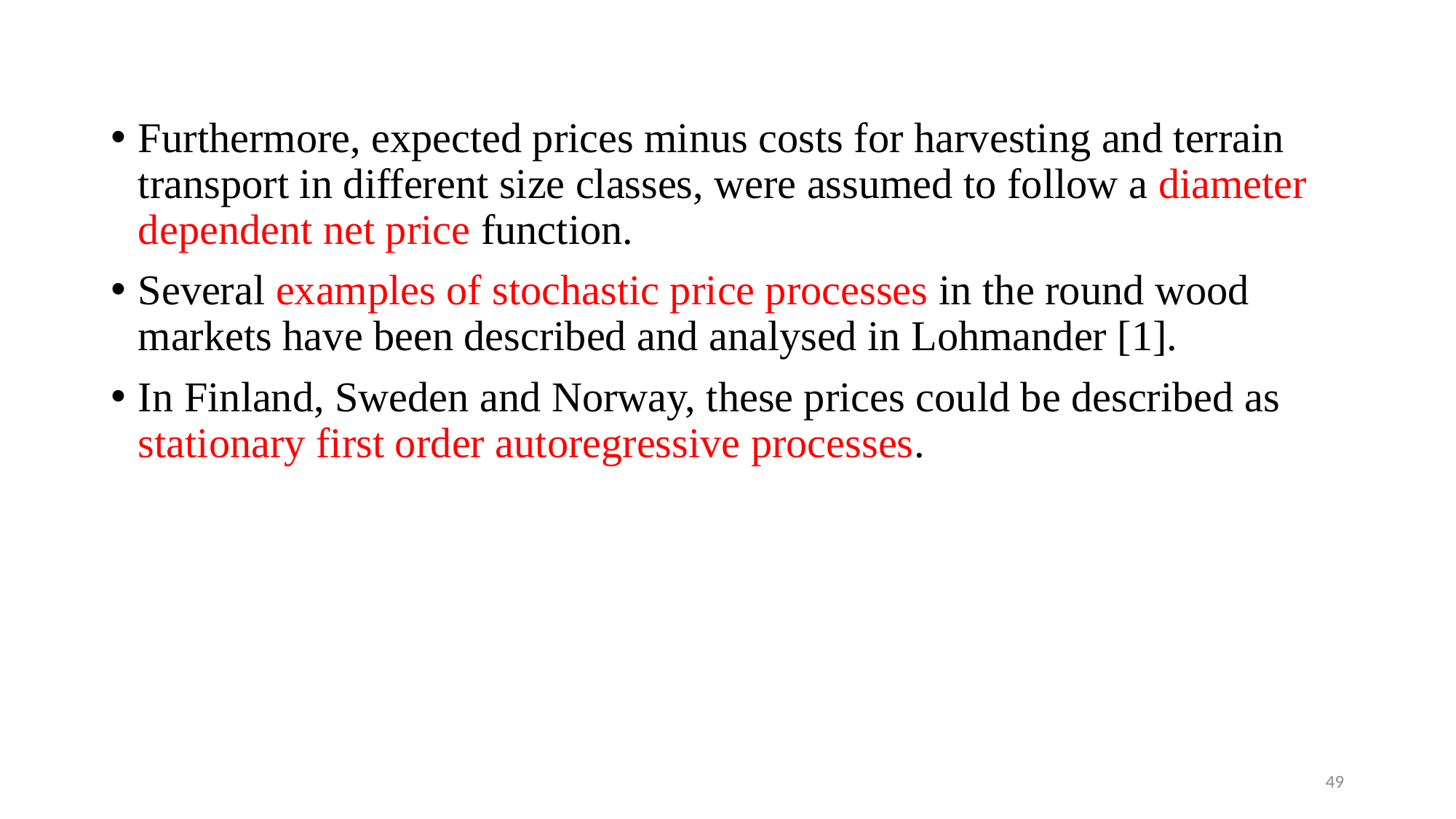

Furthermore, expected prices minus costs for harvesting and terrain transport in different size classes, were assumed to follow a diameter dependent net price function.
Several examples of stochastic price processes in the round wood markets have been described and analysed in Lohmander [1].
In Finland, Sweden and Norway, these prices could be described as stationary first order autoregressive processes.

49